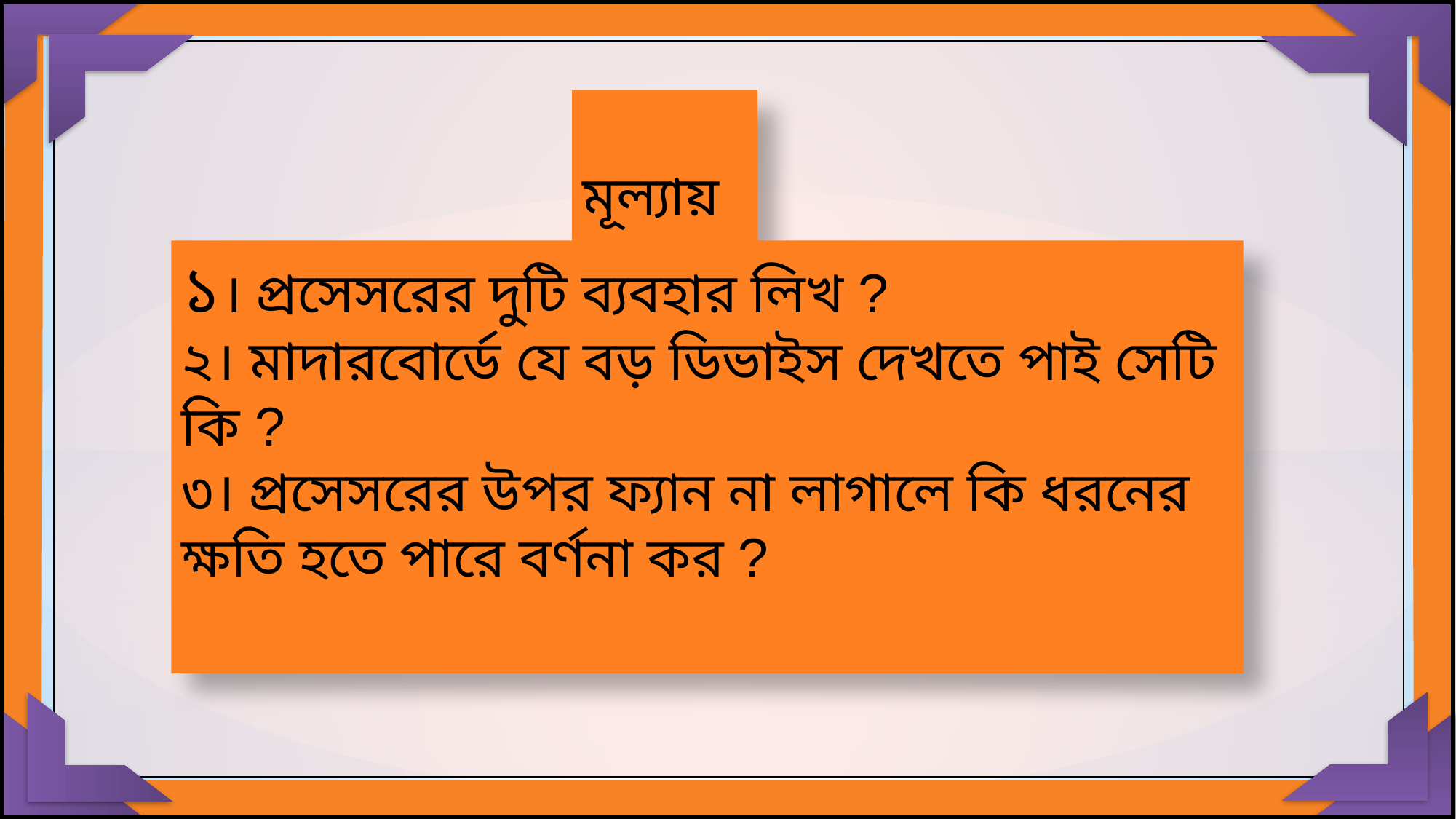

মূল্যায়ন
১। প্রসেসরের দুটি ব্যবহার লিখ ?
২। মাদারবোর্ডে যে বড় ডিভাইস দেখতে পাই সেটি কি ?
৩। প্রসেসরের উপর ফ্যান না লাগালে কি ধরনের ক্ষতি হতে পারে বর্ণনা কর ?